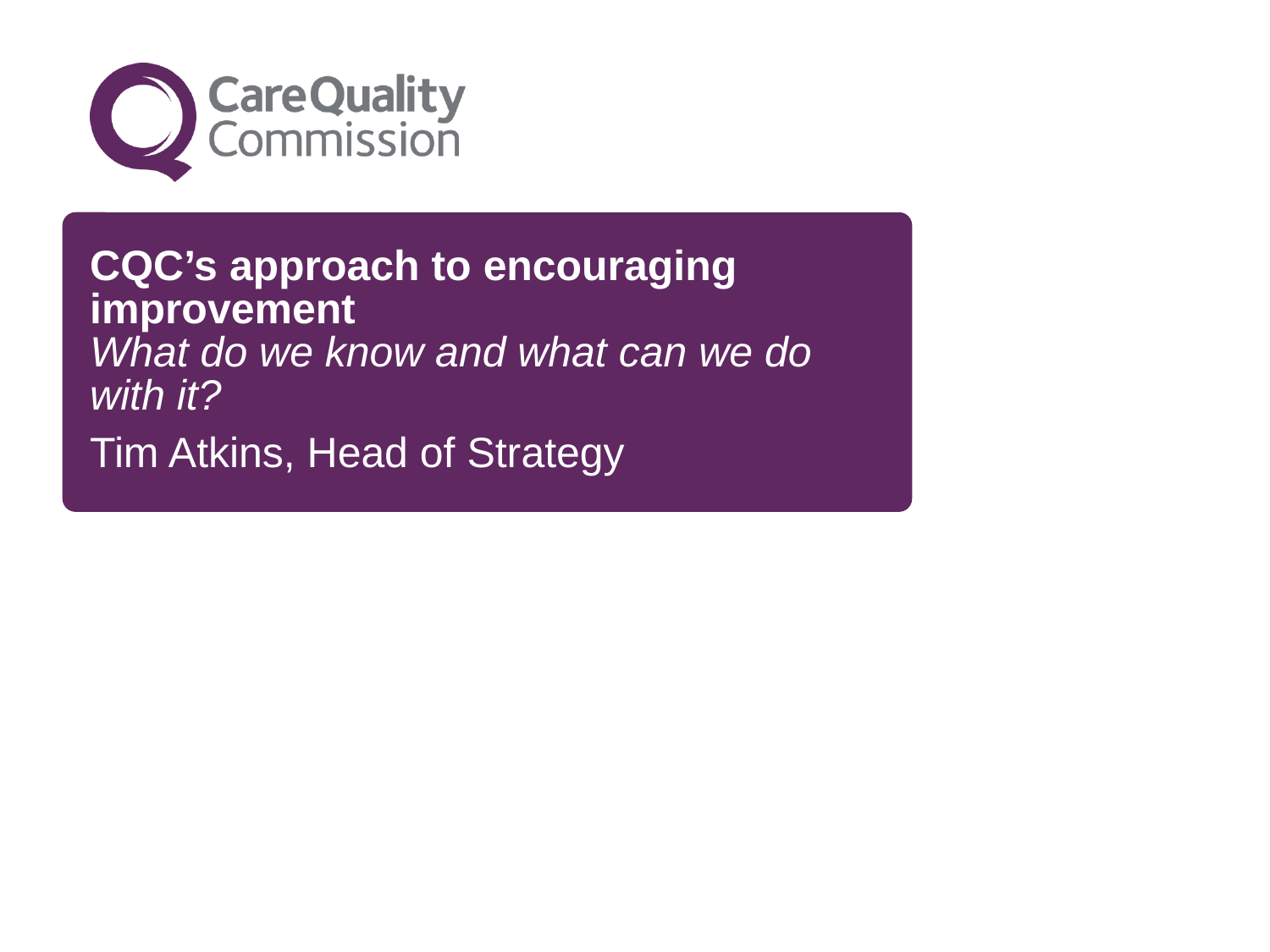

# CQC’s approach to encouraging improvement What do we know and what can we do with it? Tim Atkins, Head of Strategy